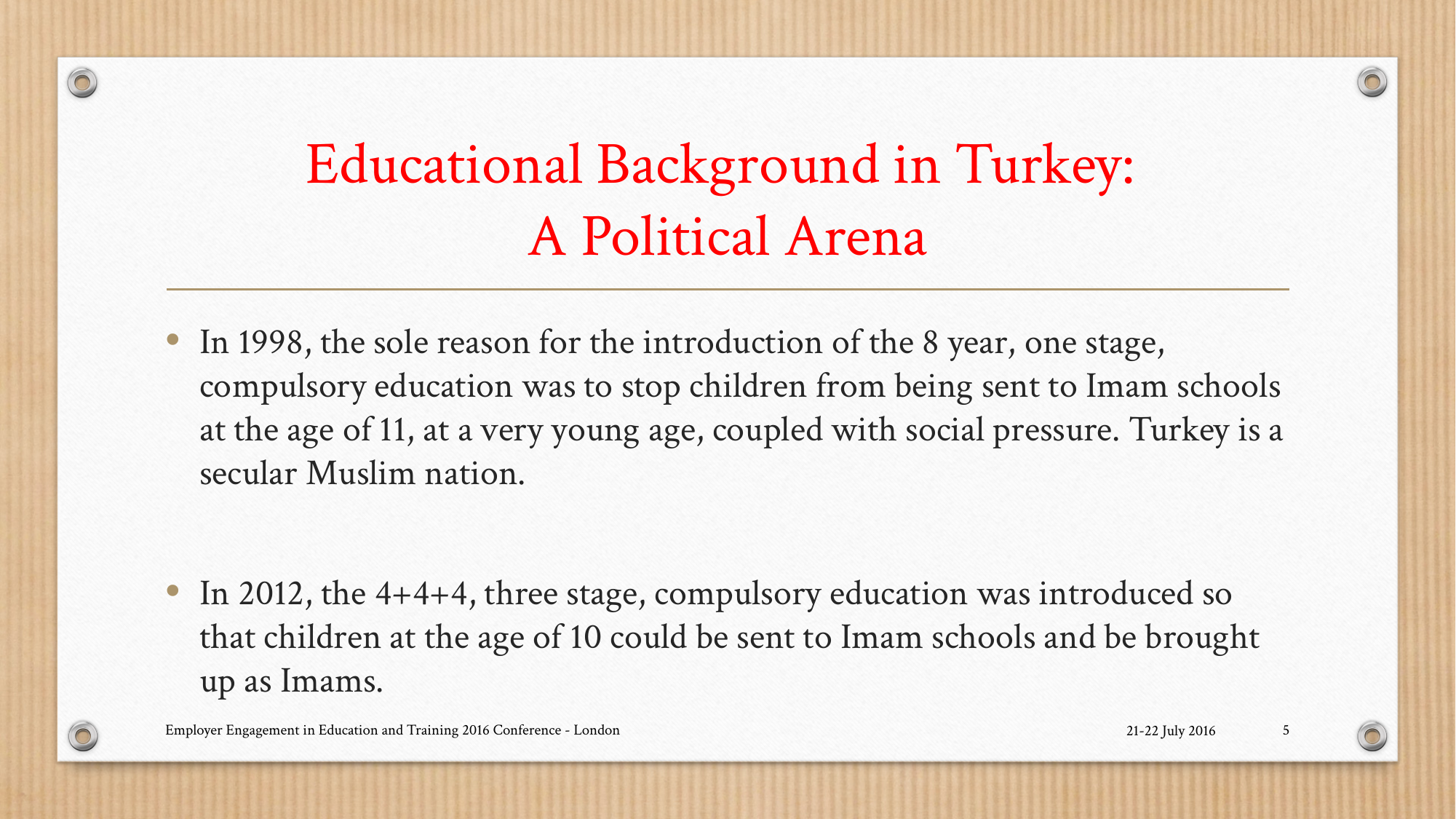

# Educational Background in Turkey: A Political Arena
In 1998, the sole reason for the introduction of the 8 year, one stage, compulsory education was to stop children from being sent to Imam schools at the age of 11, at a very young age, coupled with social pressure. Turkey is a secular Muslim nation.

In 2012, the 4+4+4, three stage, compulsory education was introduced so that children at the age of 10 could be sent to Imam schools and be brought up as Imams.

Employer Engagement in Education and Training 2016 Conference - London
21-22 July 2016
5